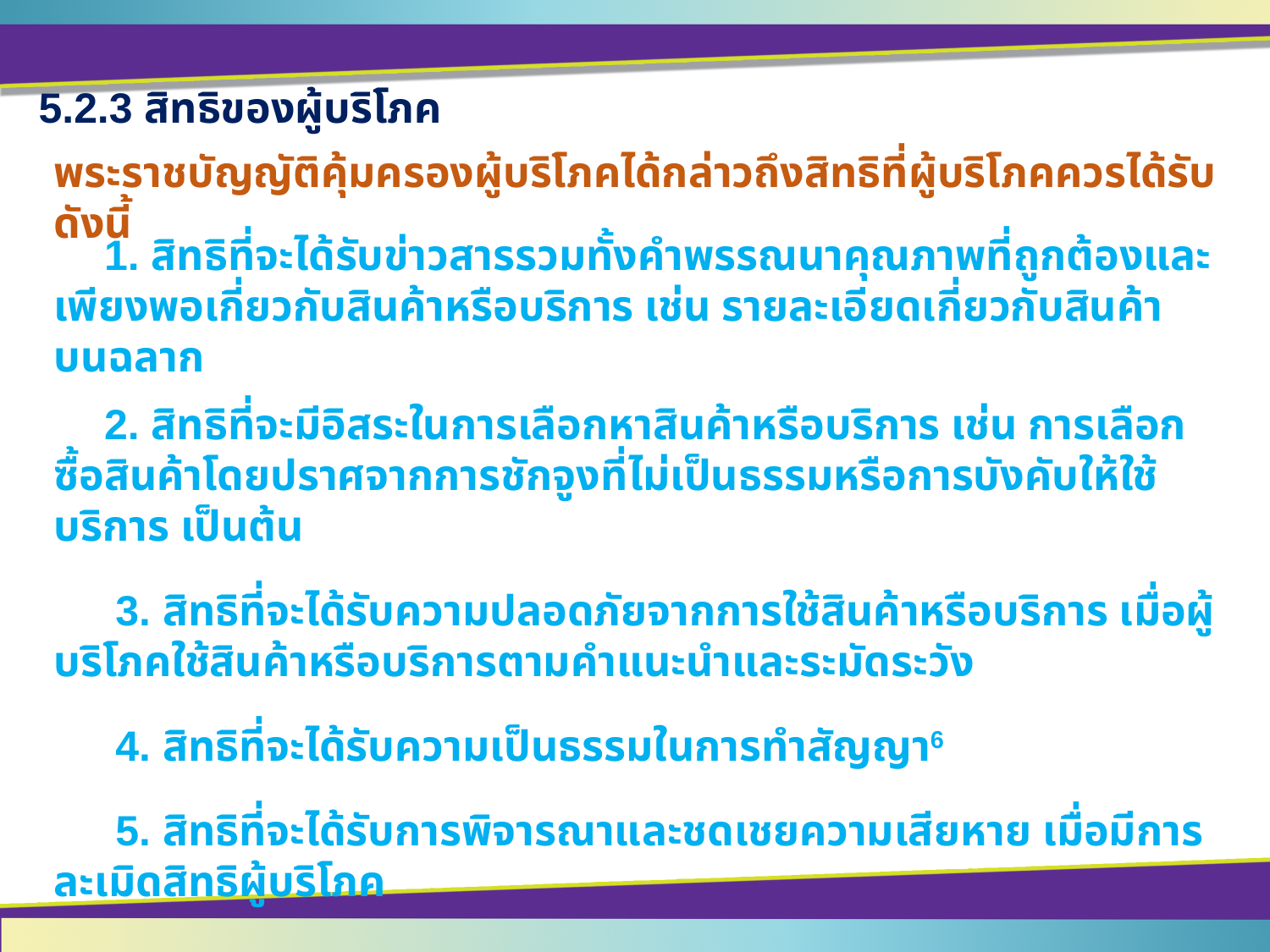

5.2.3 สิทธิของผู้บริโภค
พระราชบัญญัติคุ้มครองผู้บริโภคได้กล่าวถึงสิทธิที่ผู้บริโภคควรได้รับ ดังนี้
	1. สิทธิที่จะได้รับข่าวสารรวมทั้งคำพรรณนาคุณภาพที่ถูกต้องและเพียงพอเกี่ยวกับสินค้าหรือบริการ เช่น รายละเอียดเกี่ยวกับสินค้าบนฉลาก

	2. สิทธิที่จะมีอิสระในการเลือกหาสินค้าหรือบริการ เช่น การเลือกซื้อสินค้าโดยปราศจากการชักจูงที่ไม่เป็นธรรมหรือการบังคับให้ใช้บริการ เป็นต้น

	3. สิทธิที่จะได้รับความปลอดภัยจากการใช้สินค้าหรือบริการ เมื่อผู้บริโภคใช้สินค้าหรือบริการตามคำแนะนำและระมัดระวัง

	4. สิทธิที่จะได้รับความเป็นธรรมในการทำสัญญา6

	5. สิทธิที่จะได้รับการพิจารณาและชดเชยความเสียหาย เมื่อมีการละเมิดสิทธิผู้บริโภค